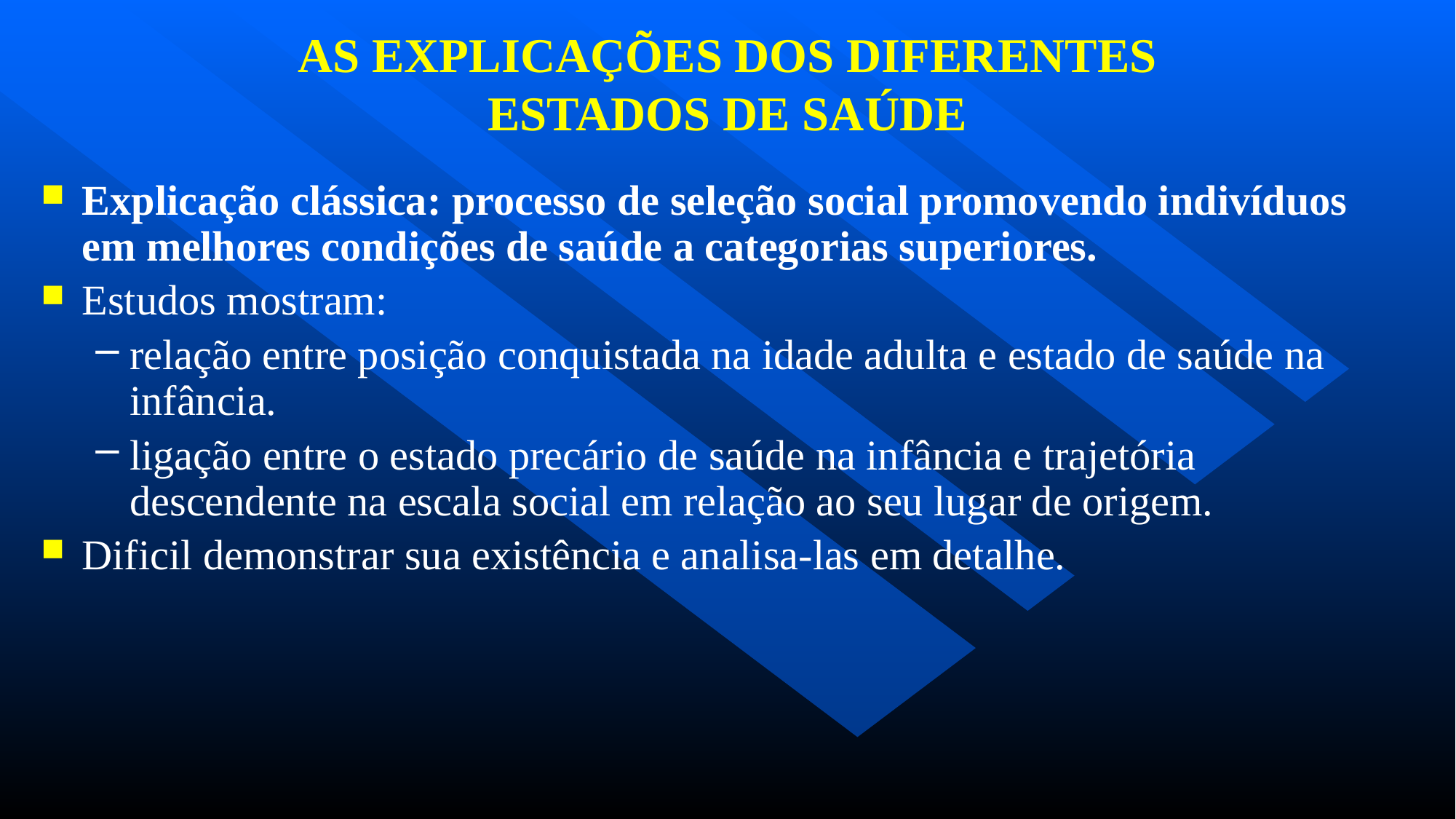

# AS EXPLICAÇÕES DOS DIFERENTES ESTADOS DE SAÚDE
Explicação clássica: processo de seleção social promovendo indivíduos em melhores condições de saúde a categorias superiores.
Estudos mostram:
relação entre posição conquistada na idade adulta e estado de saúde na infância.
ligação entre o estado precário de saúde na infância e trajetória descendente na escala social em relação ao seu lugar de origem.
Dificil demonstrar sua existência e analisa-las em detalhe.